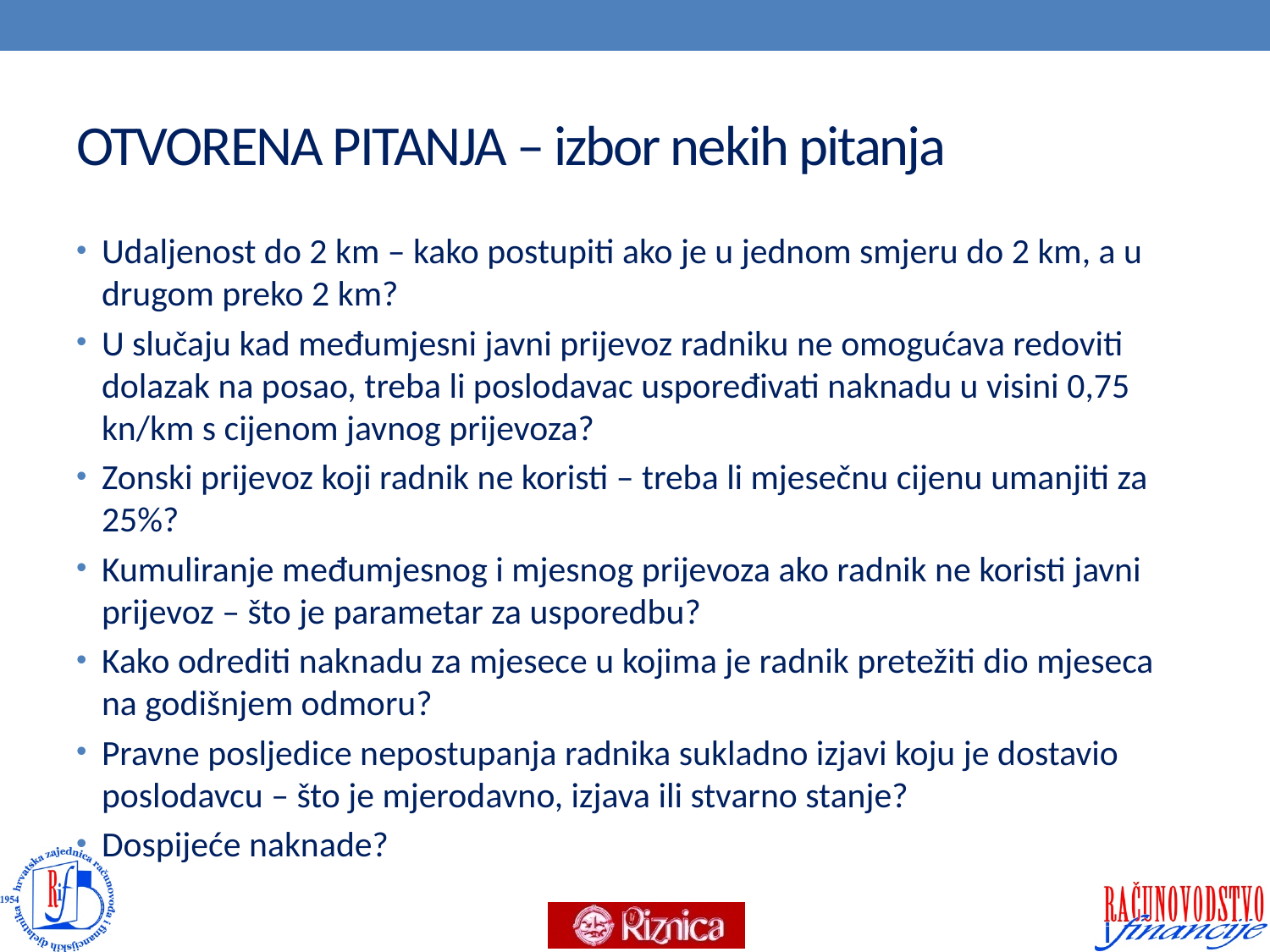

# OTVORENA PITANJA – izbor nekih pitanja
Udaljenost do 2 km – kako postupiti ako je u jednom smjeru do 2 km, a u drugom preko 2 km?
U slučaju kad međumjesni javni prijevoz radniku ne omogućava redoviti dolazak na posao, treba li poslodavac uspoređivati naknadu u visini 0,75 kn/km s cijenom javnog prijevoza?
Zonski prijevoz koji radnik ne koristi – treba li mjesečnu cijenu umanjiti za 25%?
Kumuliranje međumjesnog i mjesnog prijevoza ako radnik ne koristi javni prijevoz – što je parametar za usporedbu?
Kako odrediti naknadu za mjesece u kojima je radnik pretežiti dio mjeseca na godišnjem odmoru?
Pravne posljedice nepostupanja radnika sukladno izjavi koju je dostavio poslodavcu – što je mjerodavno, izjava ili stvarno stanje?
Dospijeće naknade?